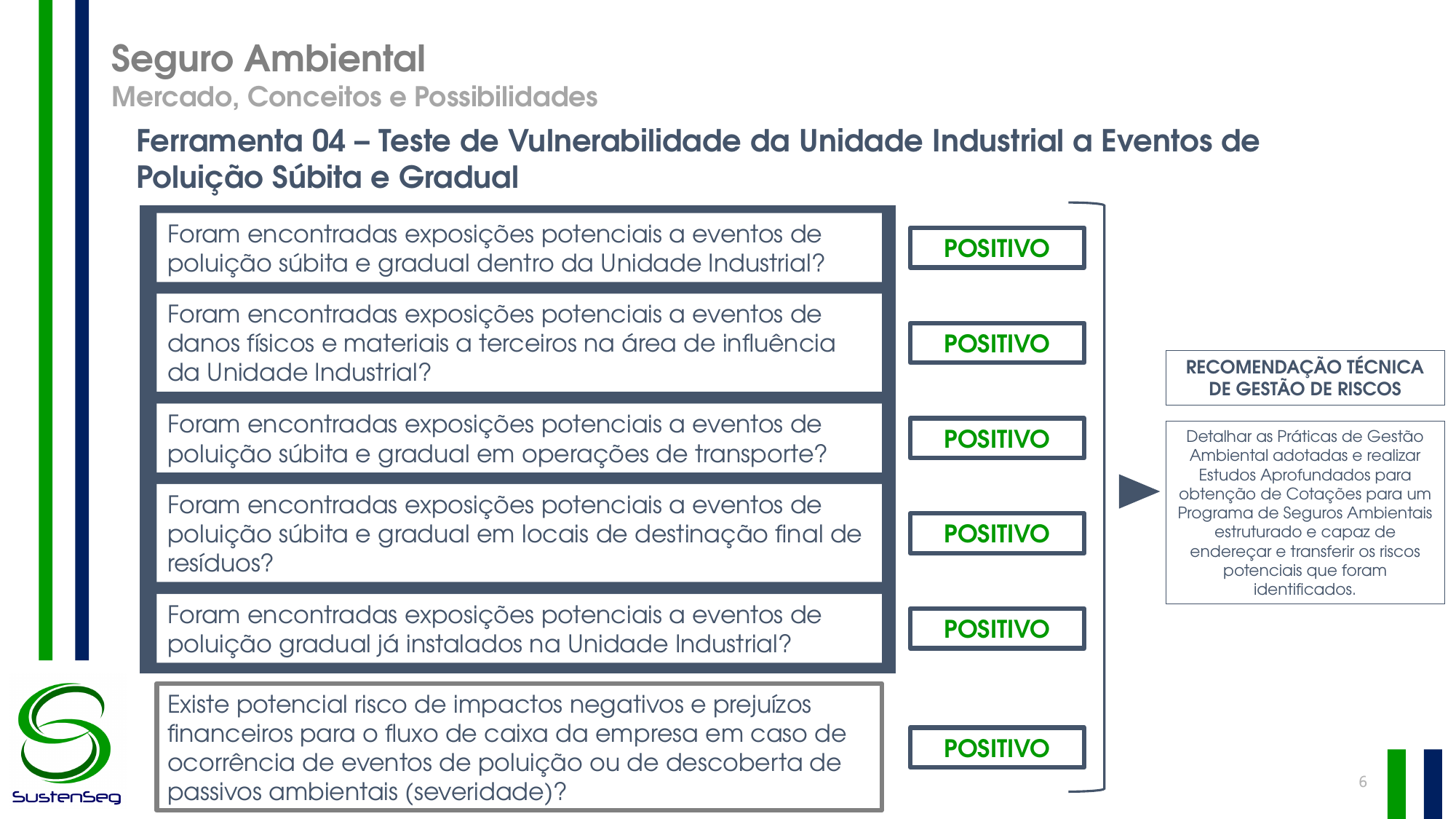

Seguro Ambiental
Mercado, Conceitos e Possibilidades
Ferramenta 04 – Teste de Vulnerabilidade da Unidade Industrial a Eventos de Poluição Súbita e Gradual

Foram encontradas exposições potenciais a eventos de poluição súbita e gradual dentro da Unidade Industrial?
POSITIVO
Foram encontradas exposições potenciais a eventos de danos físicos e materiais a terceiros na área de influência da Unidade Industrial?
POSITIVO
RECOMENDAÇÃO TÉCNICA DE GESTÃO DE RISCOS
Foram encontradas exposições potenciais a eventos de poluição súbita e gradual em operações de transporte?
POSITIVO
Detalhar as Práticas de Gestão Ambiental adotadas e realizar Estudos Aprofundados para obtenção de Cotações para um Programa de Seguros Ambientais estruturado e capaz de endereçar e transferir os riscos potenciais que foram identificados.

Foram encontradas exposições potenciais a eventos de poluição súbita e gradual em locais de destinação final de resíduos?
POSITIVO
Foram encontradas exposições potenciais a eventos de poluição gradual já instalados na Unidade Industrial?
POSITIVO
Existe potencial risco de impactos negativos e prejuízos financeiros para o fluxo de caixa da empresa em caso de ocorrência de eventos de poluição ou de descoberta de passivos ambientais (severidade)?
POSITIVO
6